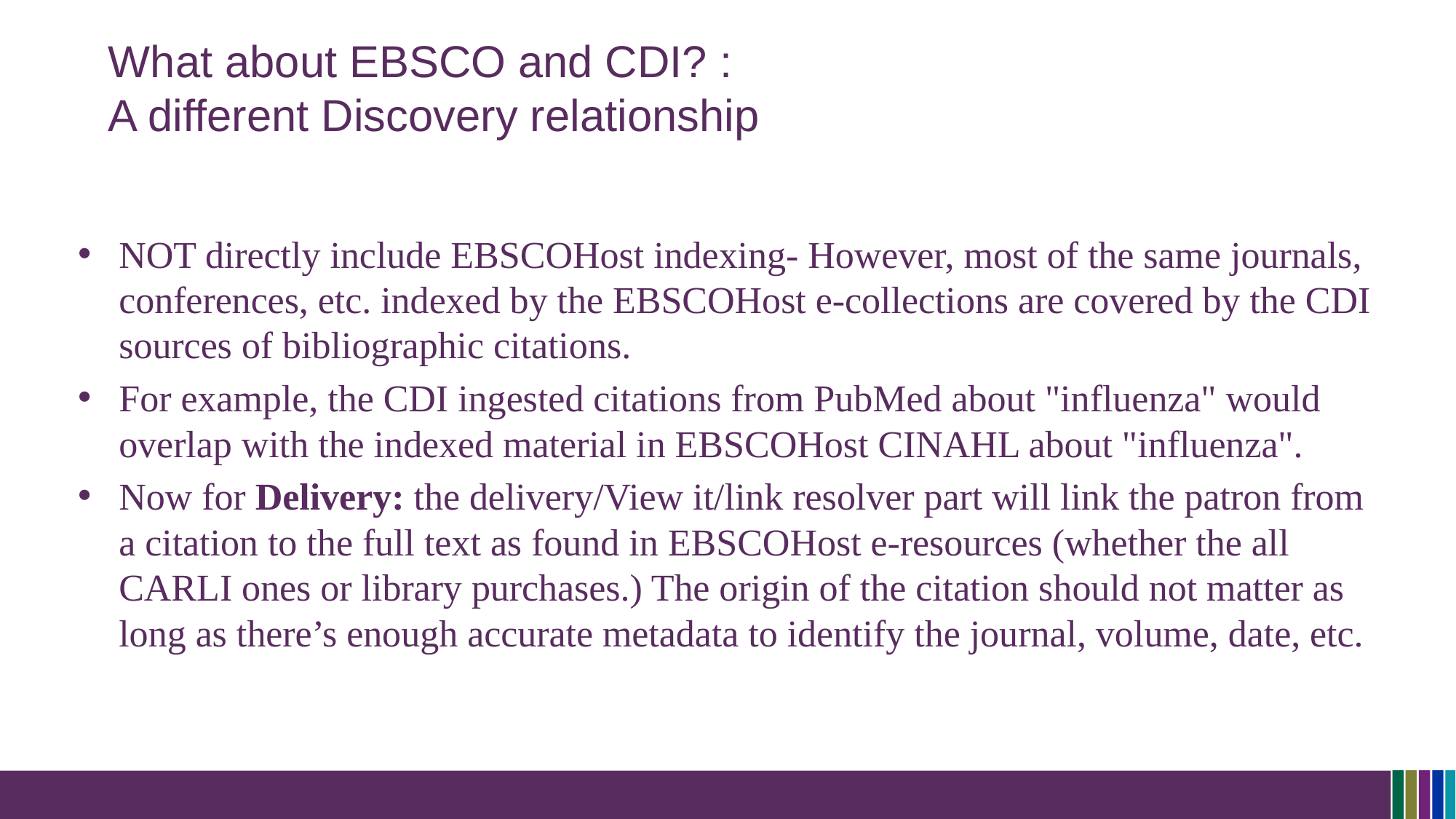

# What about EBSCO and CDI? : A different Discovery relationship

NOT directly include EBSCOHost indexing- However, most of the same journals, conferences, etc. indexed by the EBSCOHost e-collections are covered by the CDI sources of bibliographic citations.
For example, the CDI ingested citations from PubMed about "influenza" would overlap with the indexed material in EBSCOHost CINAHL about "influenza".
Now for Delivery: the delivery/View it/link resolver part will link the patron from a citation to the full text as found in EBSCOHost e-resources (whether the all CARLI ones or library purchases.) The origin of the citation should not matter as long as there’s enough accurate metadata to identify the journal, volume, date, etc.